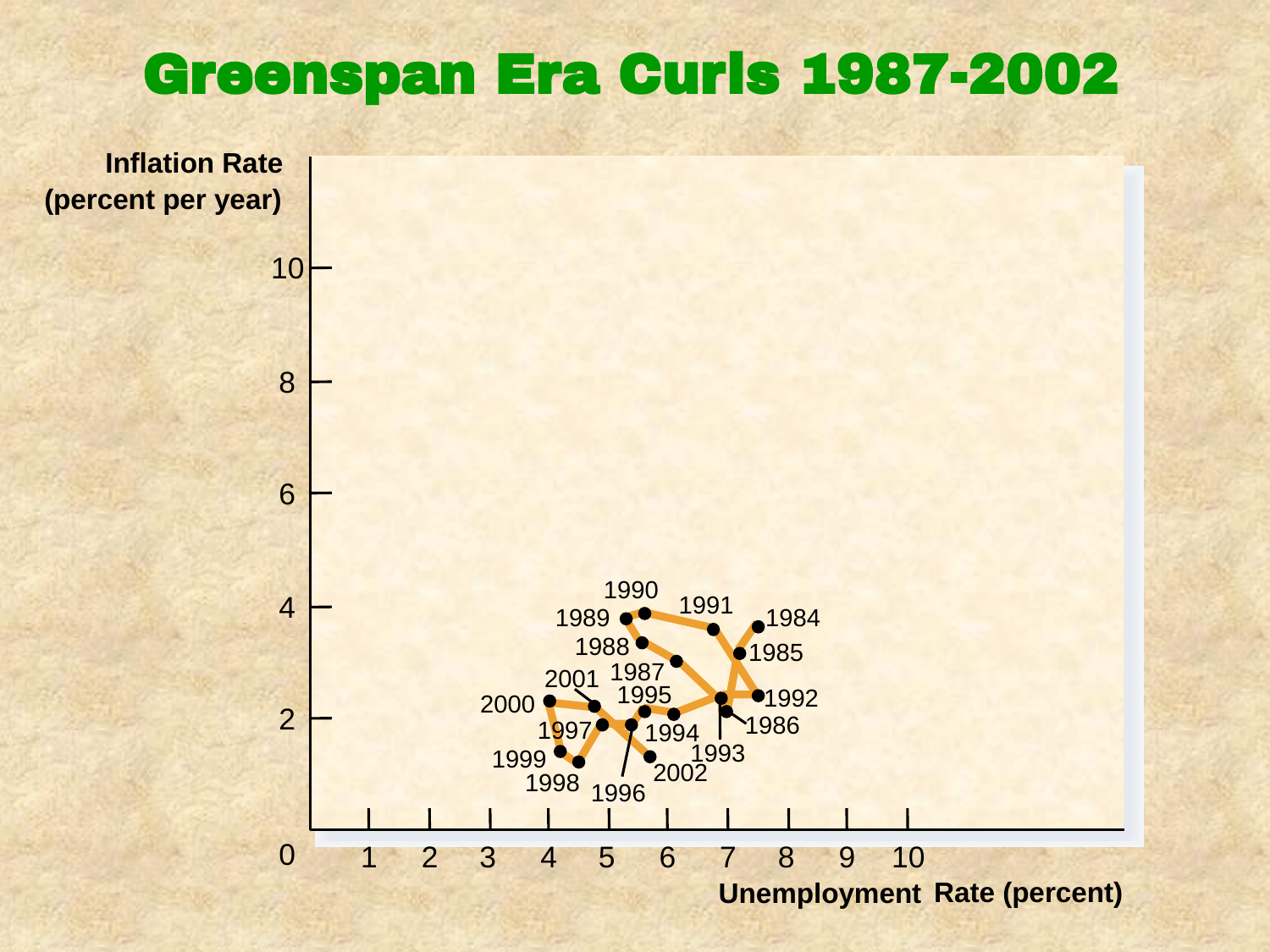

Greenspan Era Curls 1987-2002
Inflation Rate

(percent per year)
10

8

6

1990

4
1991

1989

1984

1988

1985

1987
2001

1995

1992

2000

1993

2

1986

1994
1997

1996
1999

2002

1998

0
1
2
3
4
5
6
7
8
9
10
Rate (percent)
Unemployment